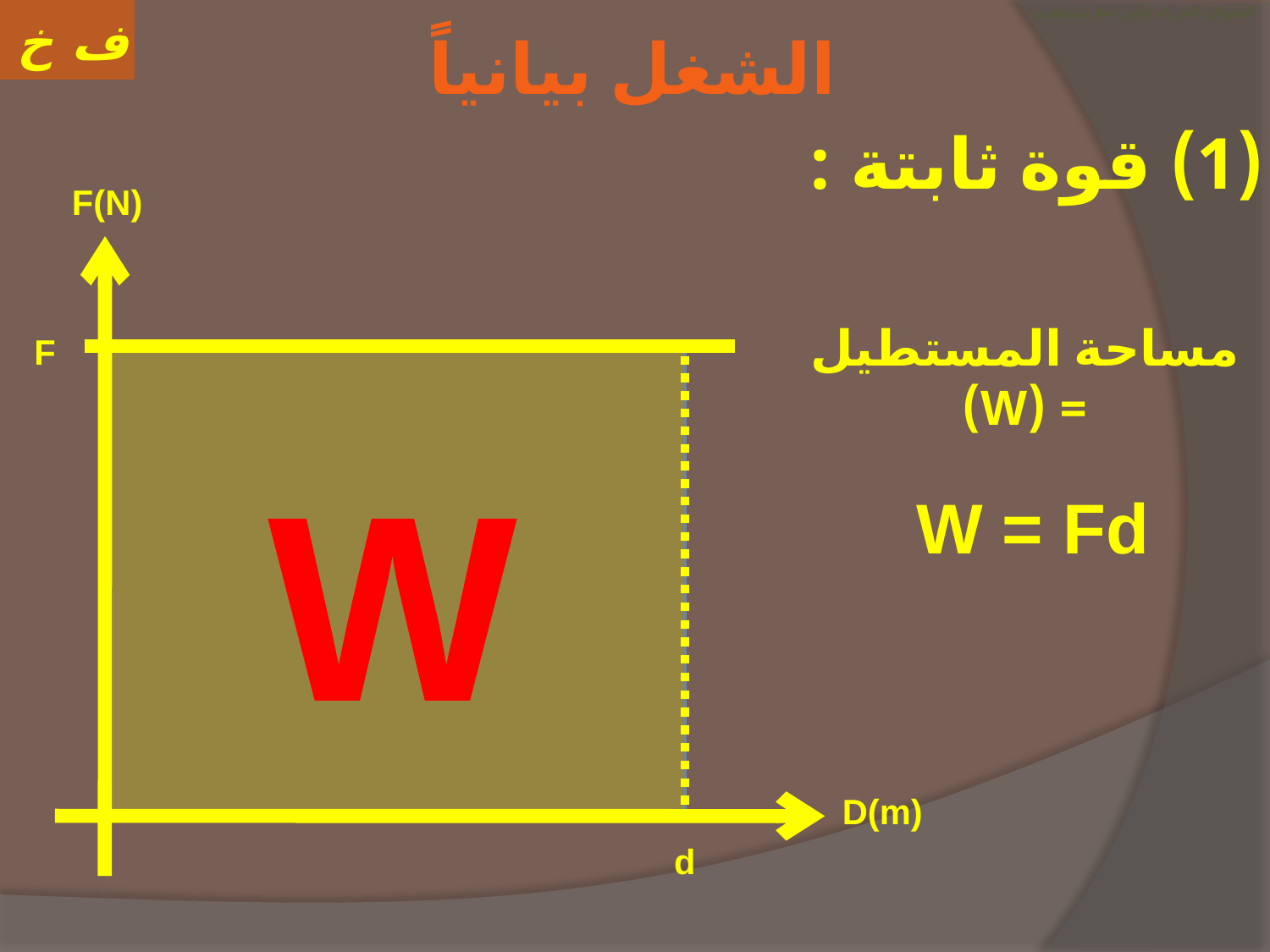

# العنوان الحركة على خط مستقيم
الشغل بيانياً
(1) قوة ثابتة :
F(N)
D(m)
مساحة المستطيل = (W)
F

W = Fd
W
d